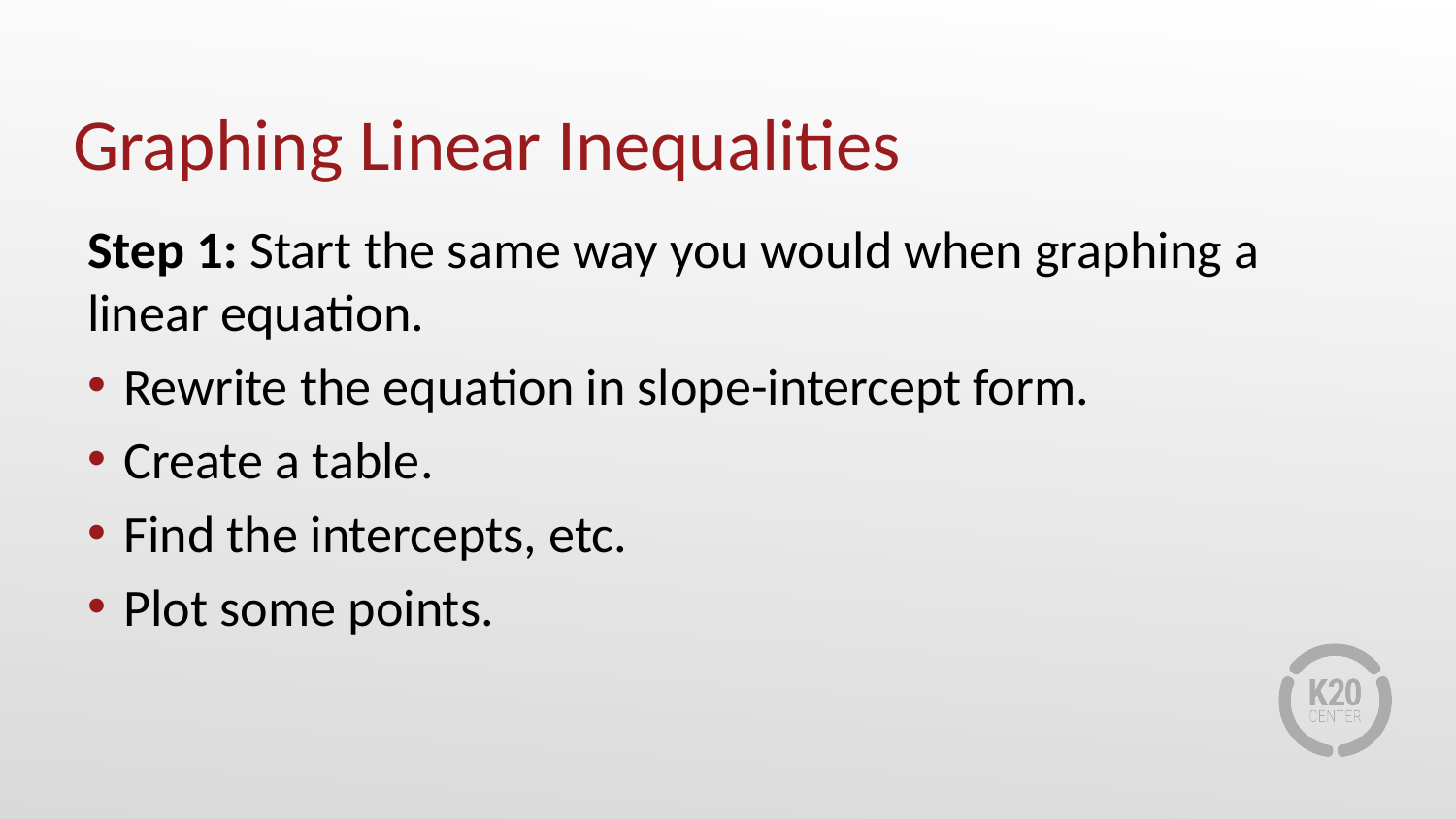

# Graphing Linear Inequalities
Step 1: Start the same way you would when graphing a linear equation.
Rewrite the equation in slope-intercept form.
Create a table.
Find the intercepts, etc.
Plot some points.